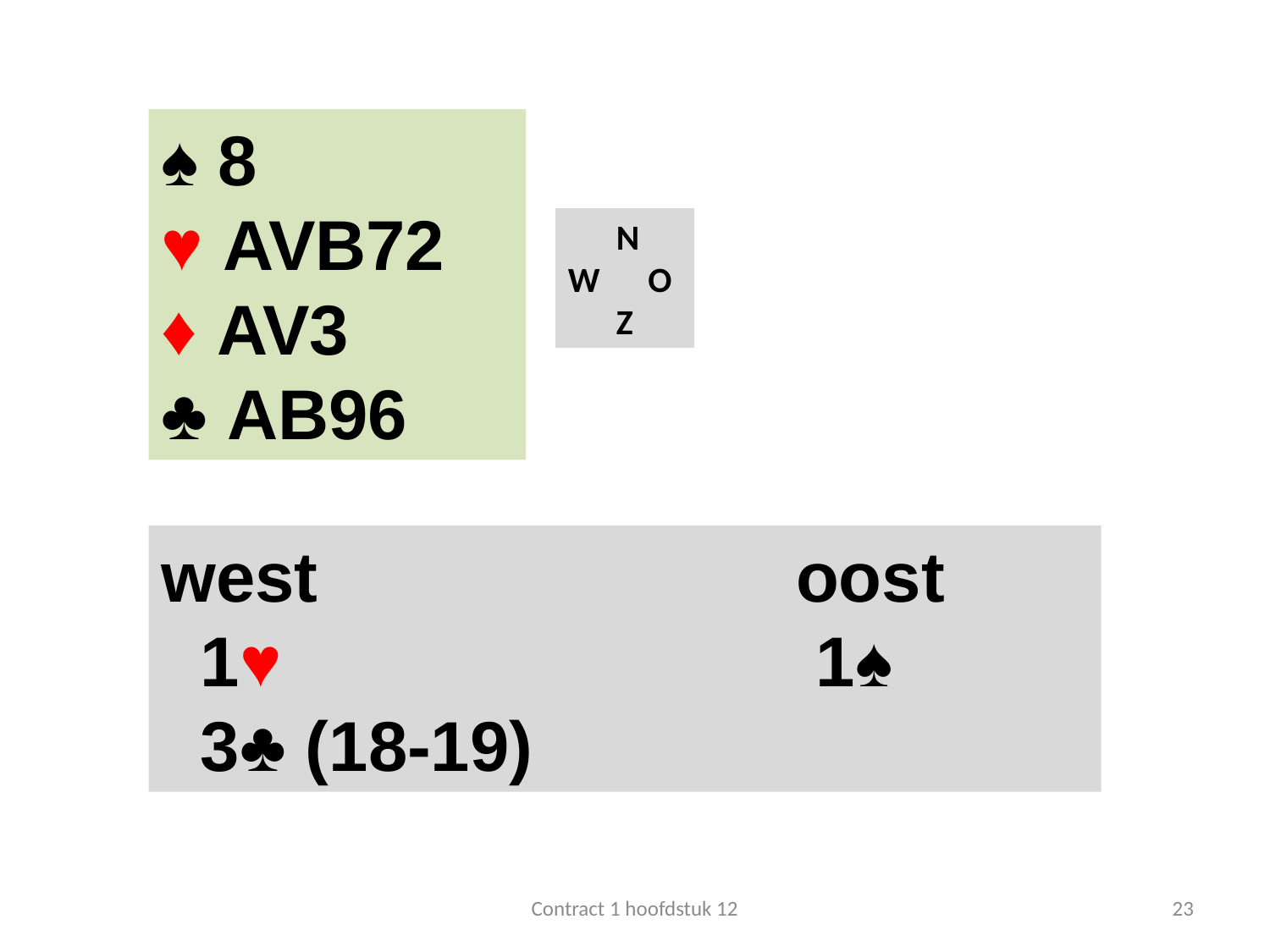

#
♠ 8
♥ AVB72
♦ AV3
♣ AB96
      N
W      O
      Z
west   				oost
  1♥					 1♠
  3♣ (18-19)

Contract 1 hoofdstuk 12
23